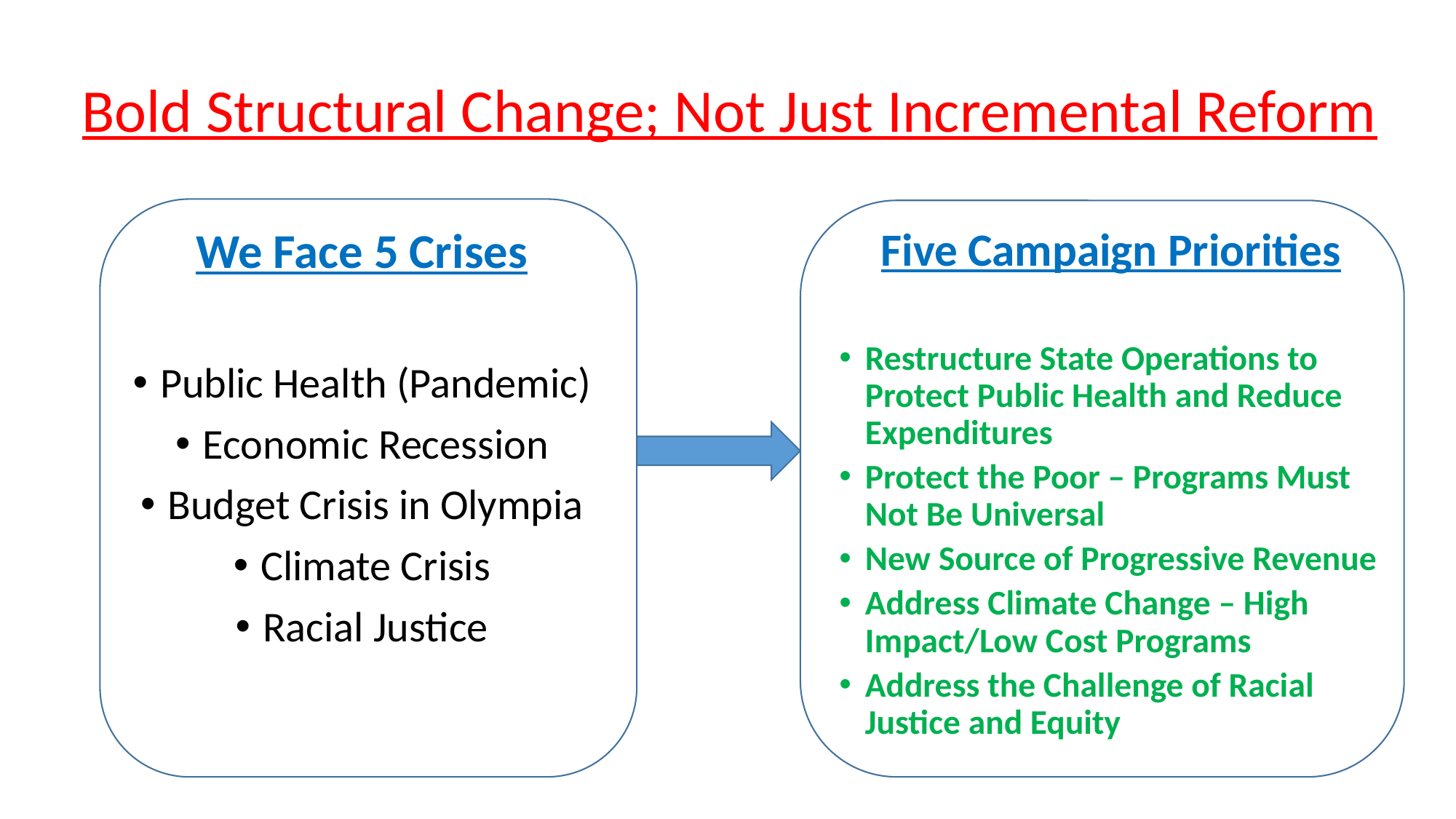

# Bold Structural Change; Not Just Incremental Reform

We Face 5 Crises

Public Health (Pandemic)
Economic Recession
Budget Crisis in Olympia
Climate Crisis
Racial Justice

Five Campaign Priorities

Restructure State Operations to Protect Public Health and Reduce Expenditures
Protect the Poor – Programs Must Not Be Universal
New Source of Progressive Revenue
Address Climate Change – High Impact/Low Cost Programs
Address the Challenge of Racial Justice and Equity